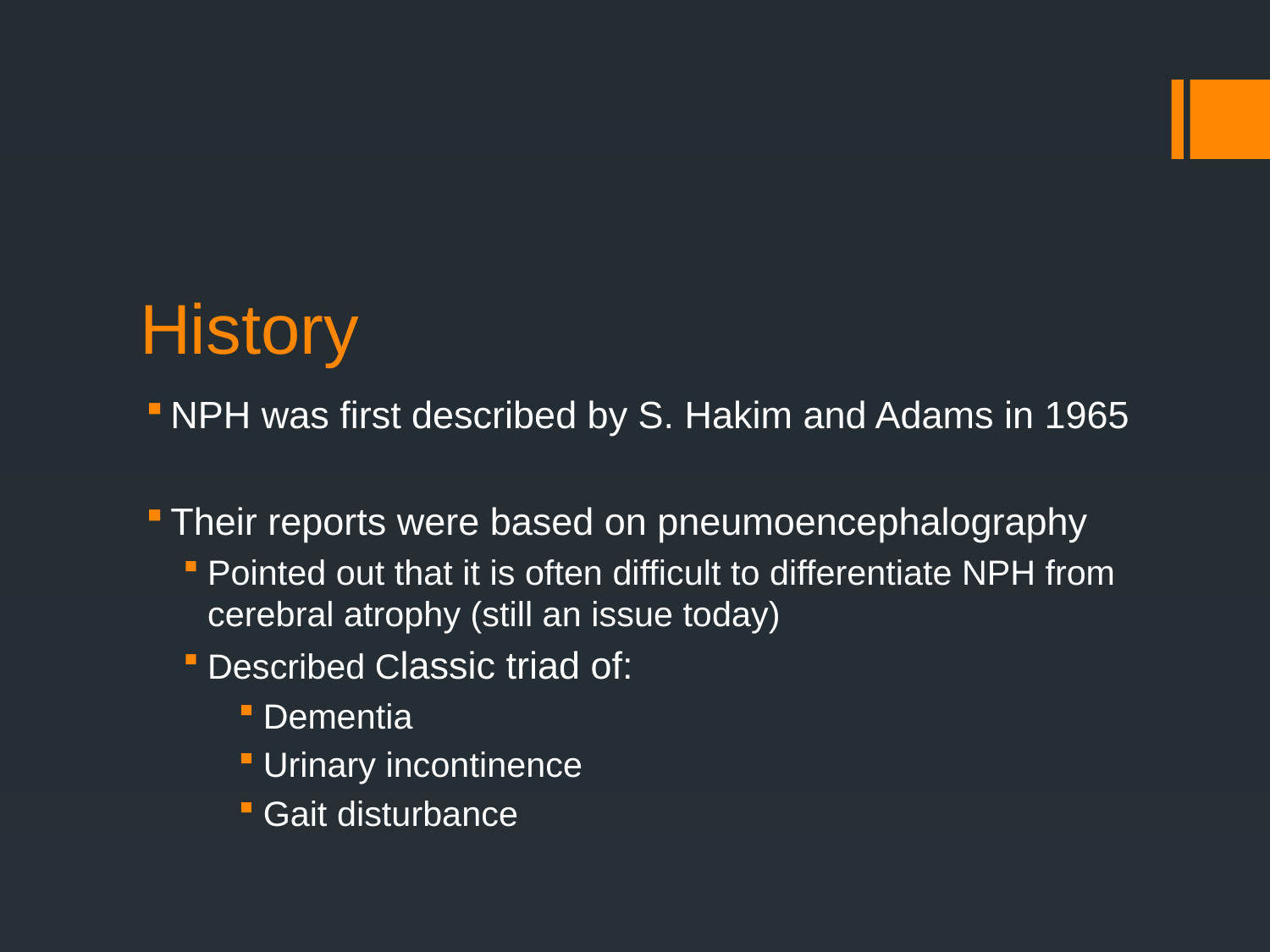

# History
NPH was first described by S. Hakim and Adams in 1965

Their reports were based on pneumoencephalography
Pointed out that it is often difficult to differentiate NPH from cerebral atrophy (still an issue today)
Described Classic triad of:
Dementia
Urinary incontinence
Gait disturbance